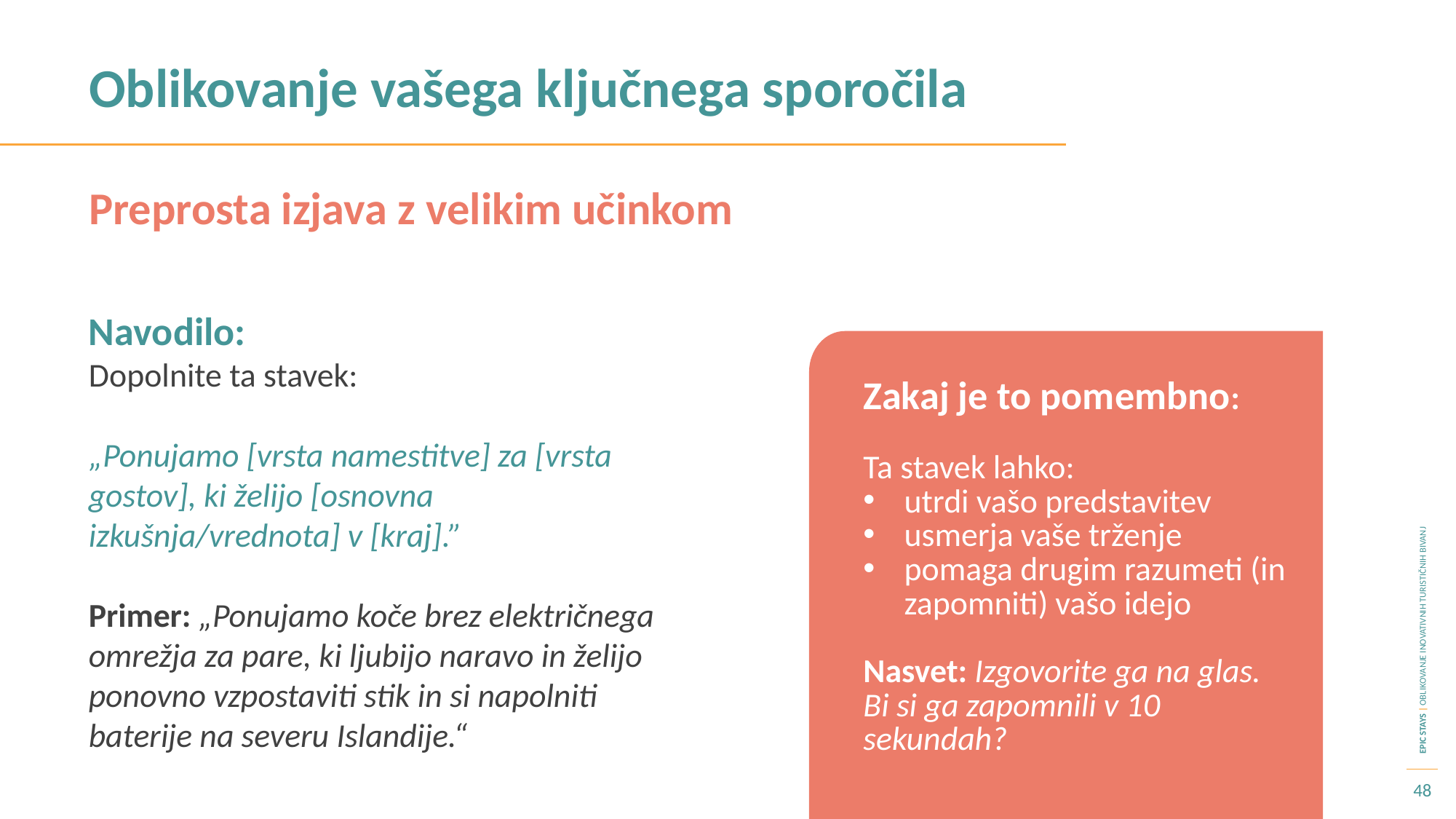

Oblikovanje vašega ključnega sporočila

Preprosta izjava z velikim učinkom

Navodilo:
Dopolnite ta stavek:

„Ponujamo [vrsta namestitve] za [vrsta gostov], ki želijo [osnovna izkušnja/vrednota] v [kraj].”

Primer: „Ponujamo koče brez električnega omrežja za pare, ki ljubijo naravo in želijo ponovno vzpostaviti stik in si napolniti baterije na severu Islandije.“

Zakaj je to pomembno:

Ta stavek lahko:
utrdi vašo predstavitev
usmerja vaše trženje
pomaga drugim razumeti (in zapomniti) vašo idejo

Nasvet: Izgovorite ga na glas. Bi si ga zapomnili v 10 sekundah?

48